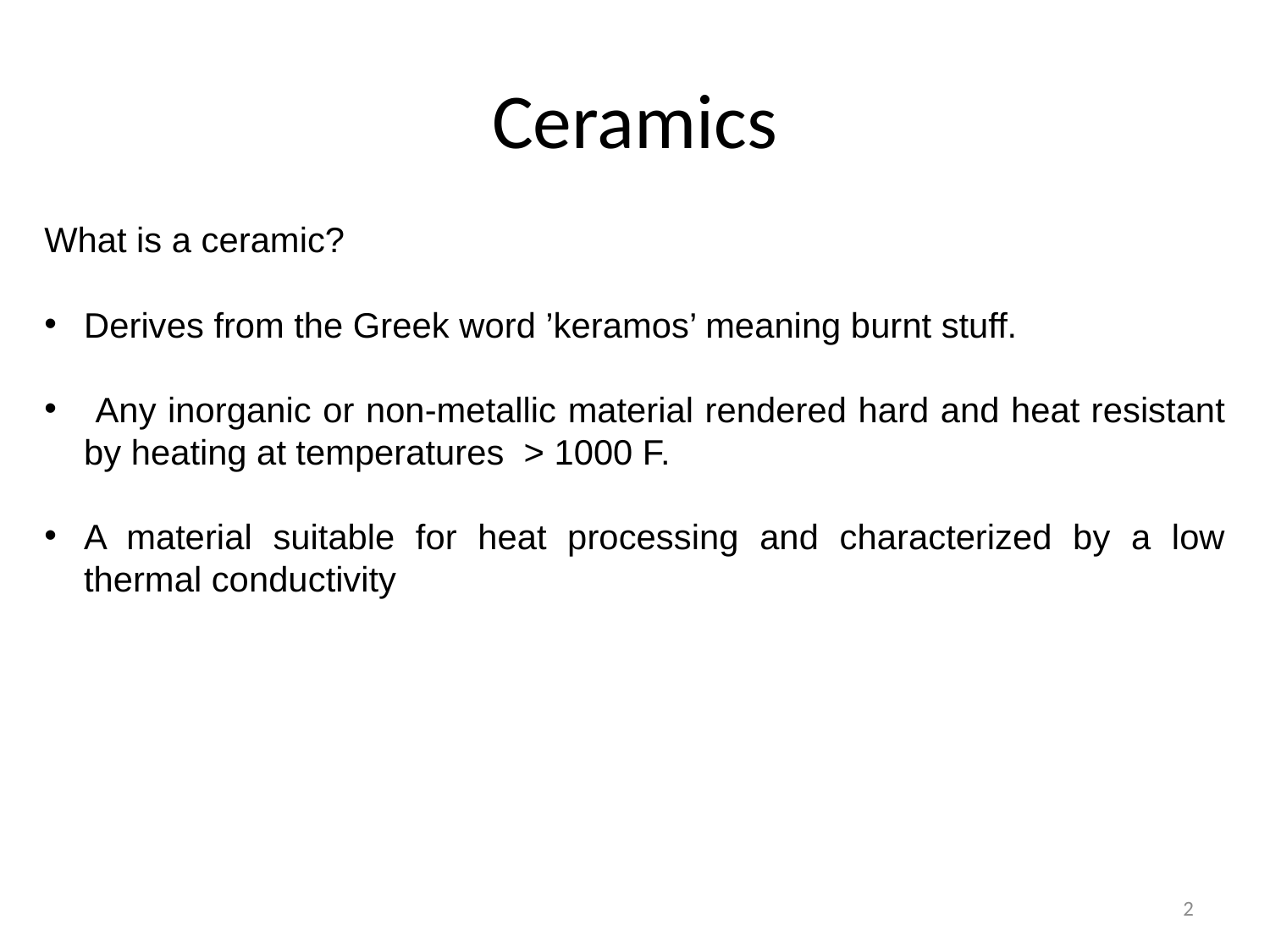

# Ceramics
What is a ceramic?

Derives from the Greek word ’keramos’ meaning burnt stuff.

 Any inorganic or non-metallic material rendered hard and heat resistant by heating at temperatures  > 1000 F.

A material suitable for heat processing and characterized by a low thermal conductivity
2